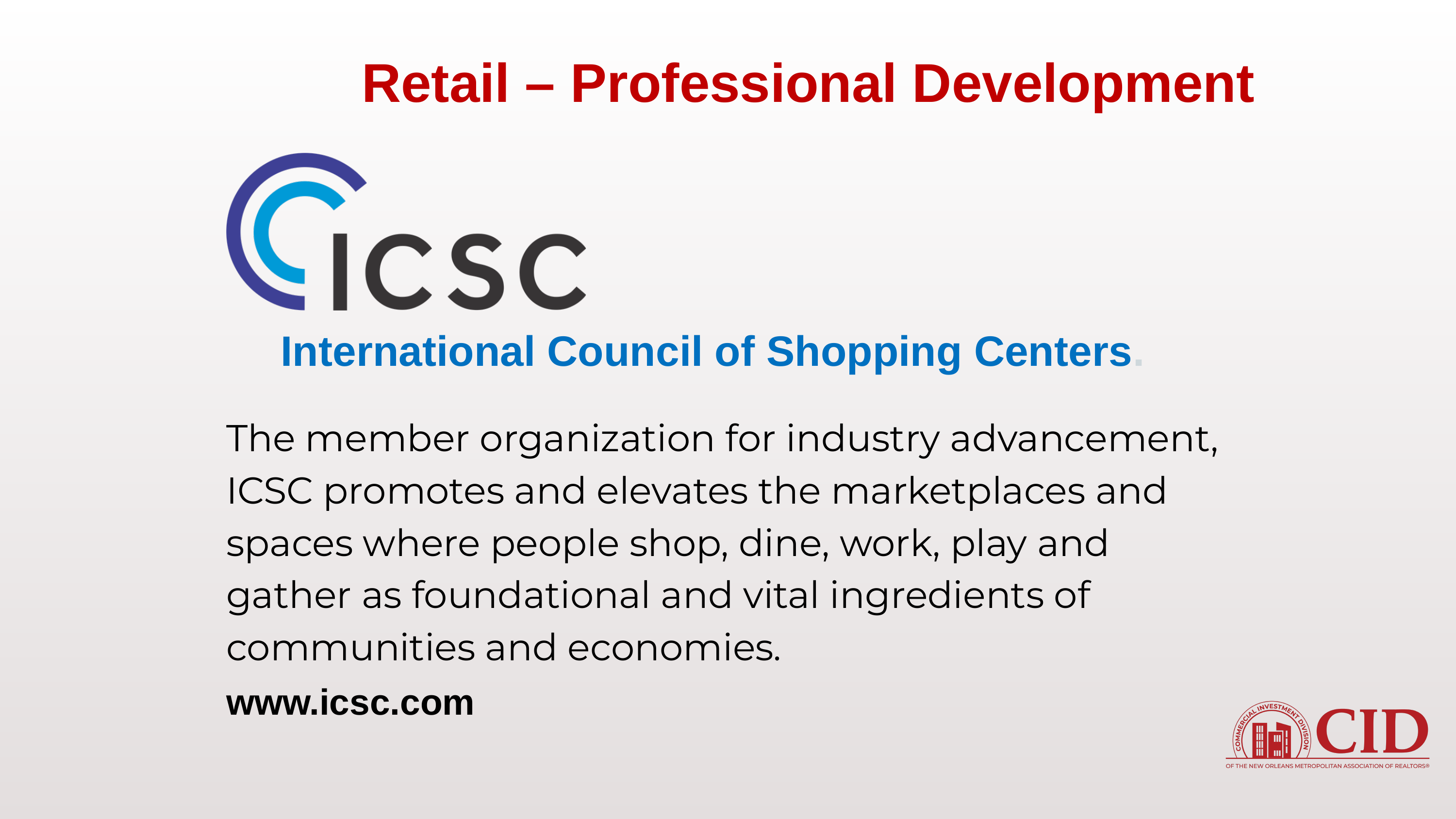

Retail – Professional Development

 International Council of Shopping Centers.
The member organization for industry advancement, ICSC promotes and elevates the marketplaces and spaces where people shop, dine, work, play and gather as foundational and vital ingredients of communities and economies.
www.icsc.com